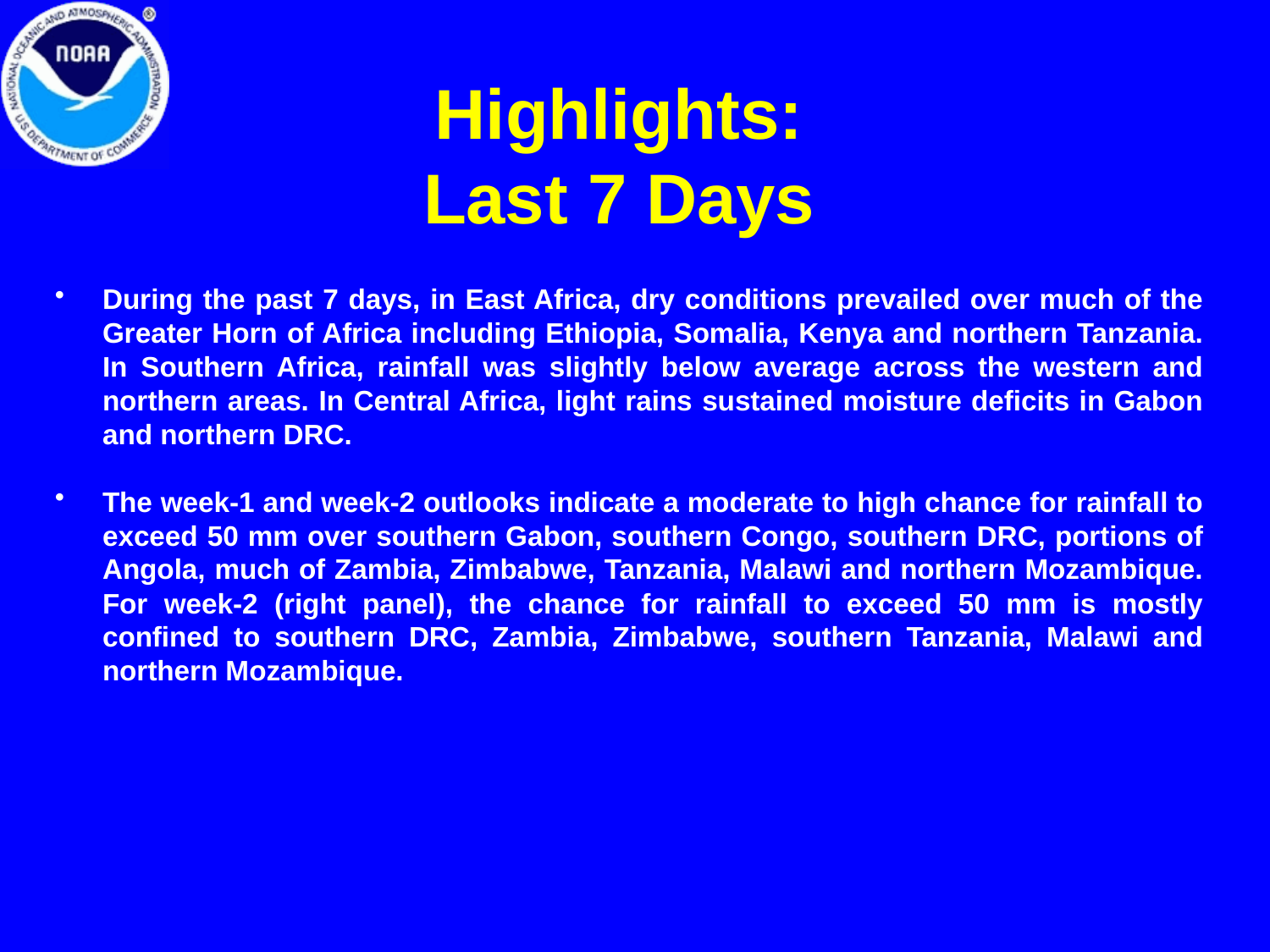

# Highlights: Last 7 Days
During the past 7 days, in East Africa, dry conditions prevailed over much of the Greater Horn of Africa including Ethiopia, Somalia, Kenya and northern Tanzania. In Southern Africa, rainfall was slightly below average across the western and northern areas. In Central Africa, light rains sustained moisture deficits in Gabon and northern DRC.

The week-1 and week-2 outlooks indicate a moderate to high chance for rainfall to exceed 50 mm over southern Gabon, southern Congo, southern DRC, portions of Angola, much of Zambia, Zimbabwe, Tanzania, Malawi and northern Mozambique. For week-2 (right panel), the chance for rainfall to exceed 50 mm is mostly confined to southern DRC, Zambia, Zimbabwe, southern Tanzania, Malawi and northern Mozambique.